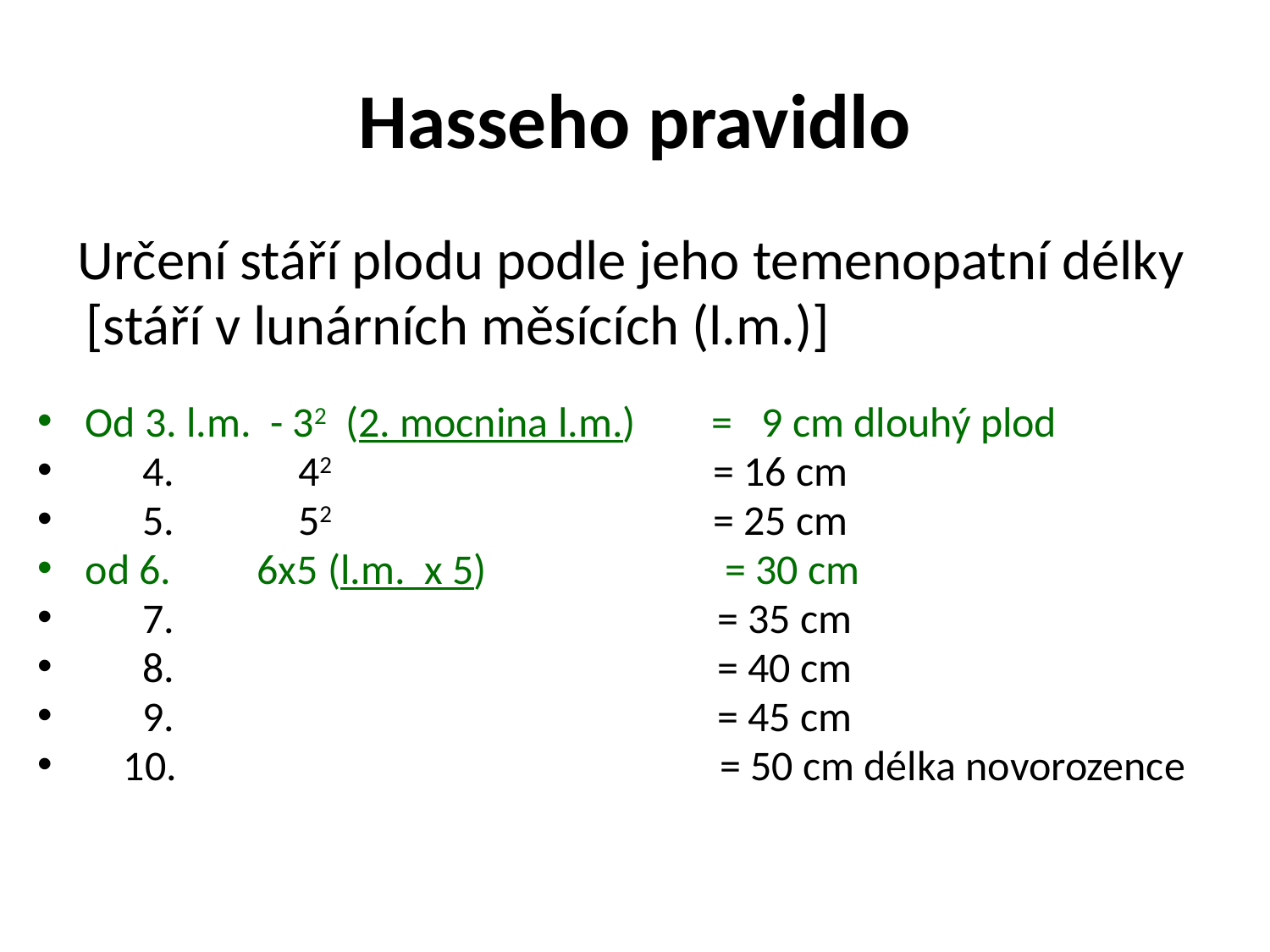

# Hasseho pravidlo

     Určení stáří plodu podle jeho temenopatní délky
      [stáří v lunárních měsících (l.m.)]

Od 3. l.m.  - 32  (2. mocnina l.m.)        =   9 cm dlouhý plod
      4.             42                                        = 16 cm
      5.             52                                        = 25 cm
od 6.         6x5 (l.m.  x 5)                         = 30 cm
      7.                                                         = 35 cm
      8.                                                         = 40 cm
      9.                                                         = 45 cm
    10.                                                         = 50 cm délka novorozence